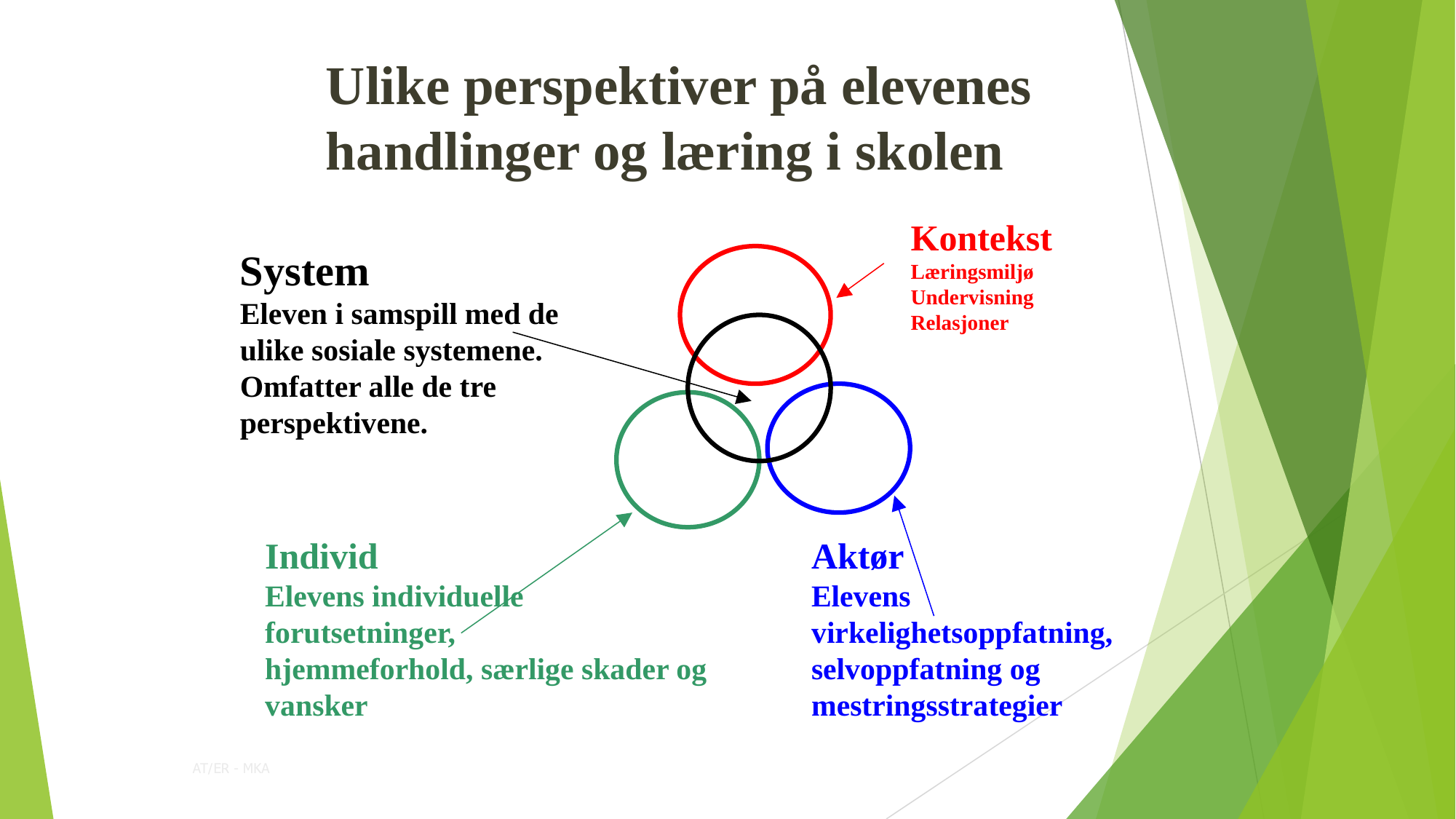

Ulike perspektiver på elevenes
handlinger og læring i skolen
Kontekst Læringsmiljø
Undervisning
Relasjoner
System
Eleven i samspill med de ulike sosiale systemene.
Omfatter alle de tre
perspektivene.

Individ
Elevens individuelle  forutsetninger,
hjemmeforhold, særlige skader og vansker
Aktør
Elevens virkelighetsoppfatning,
selvoppfatning og
mestringsstrategier
AT/ER - MKA